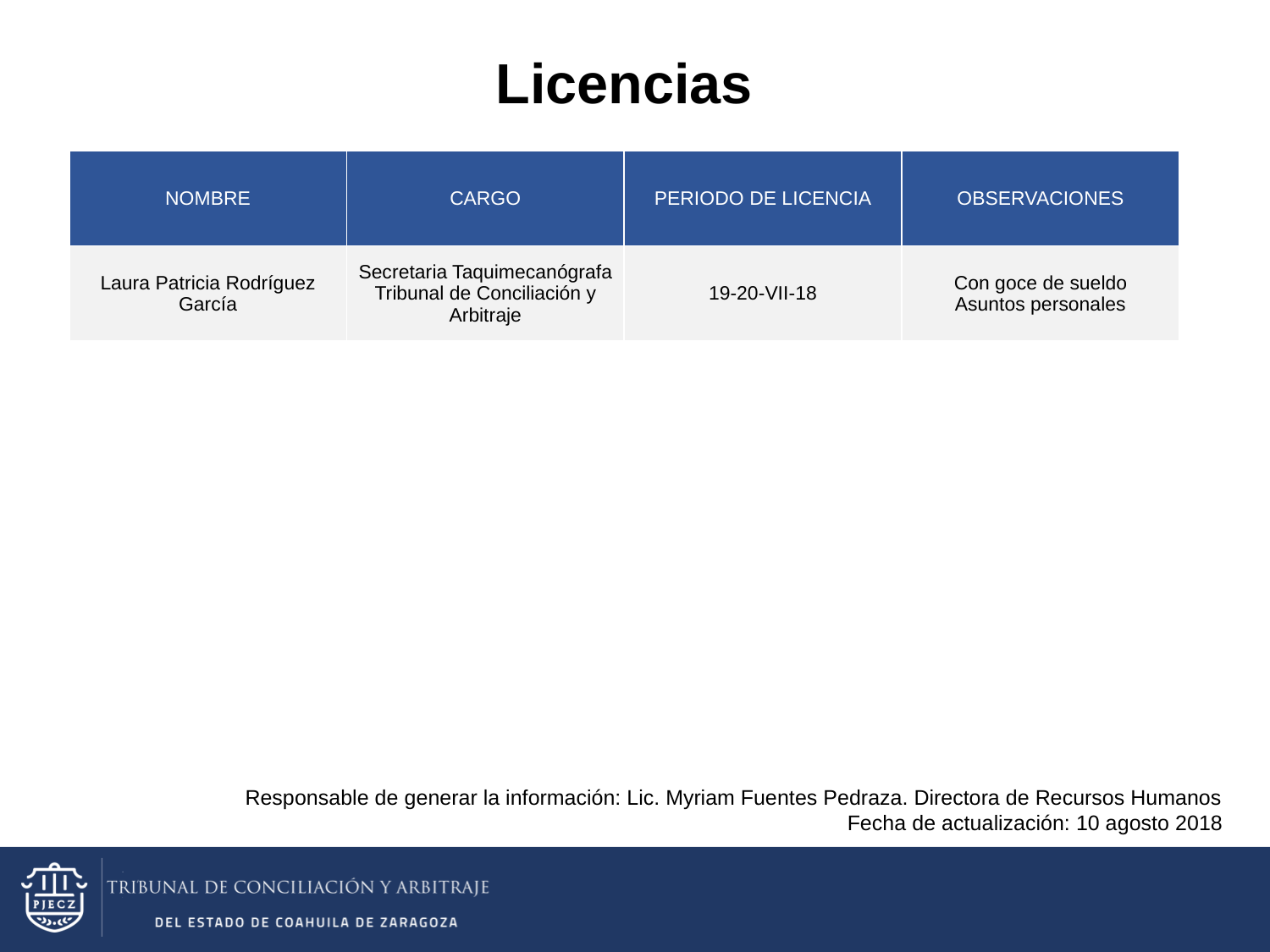

Licencias
| NOMBRE | CARGO | PERIODO DE LICENCIA | OBSERVACIONES |
| --- | --- | --- | --- |
| Laura Patricia Rodríguez García | Secretaria Taquimecanógrafa Tribunal de Conciliación y Arbitraje | 19-20-VII-18 | Con goce de sueldo Asuntos personales |
Responsable de generar la información: Lic. Myriam Fuentes Pedraza. Directora de Recursos Humanos
Fecha de actualización: 10 agosto 2018